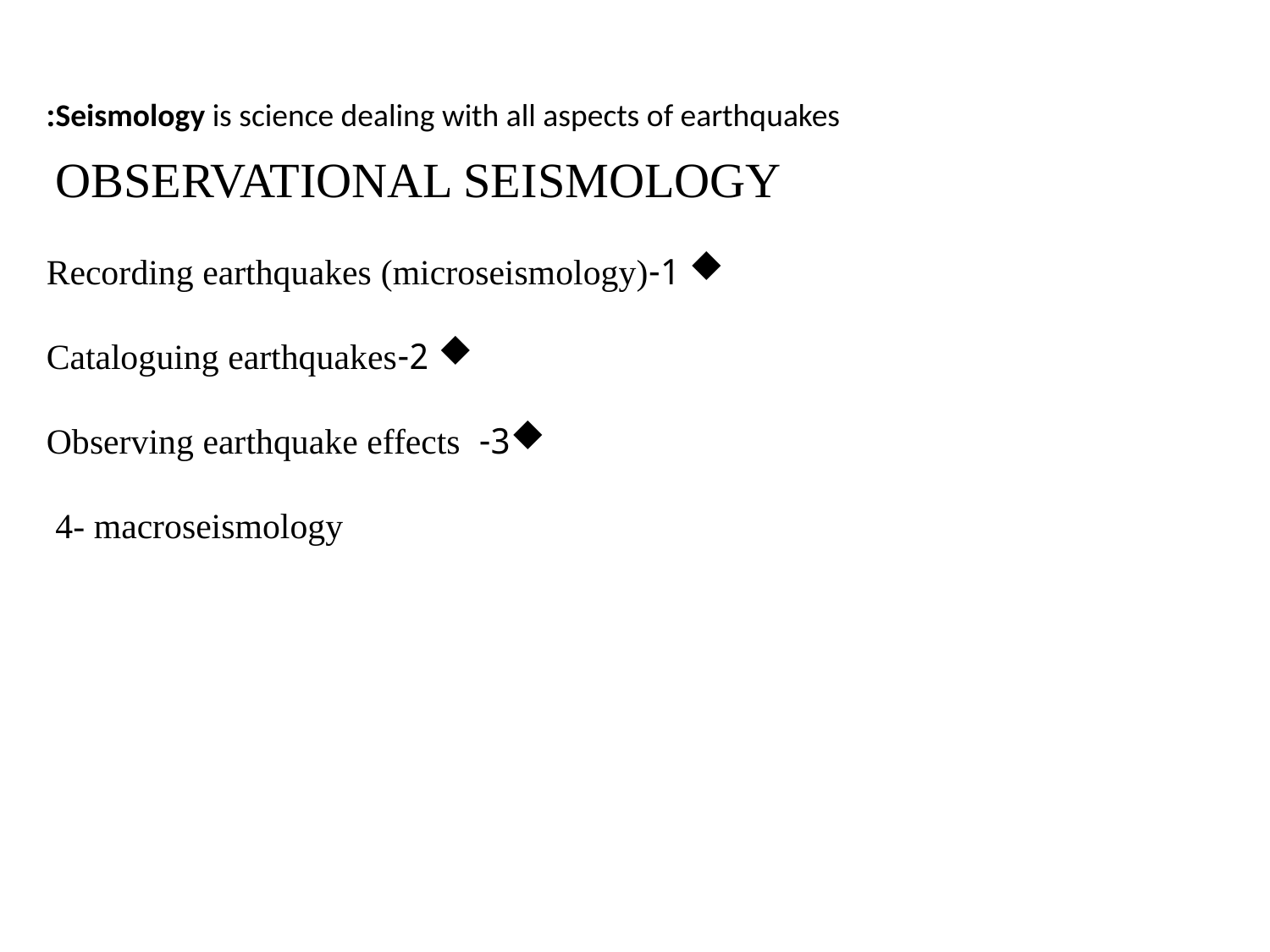

Seismology is science dealing with all aspects of earthquakes:

OBSERVATIONAL SEISMOLOGY
 1-Recording earthquakes (microseismology)
 2-Cataloguing earthquakes
3- Observing earthquake effects
 4- macroseismology